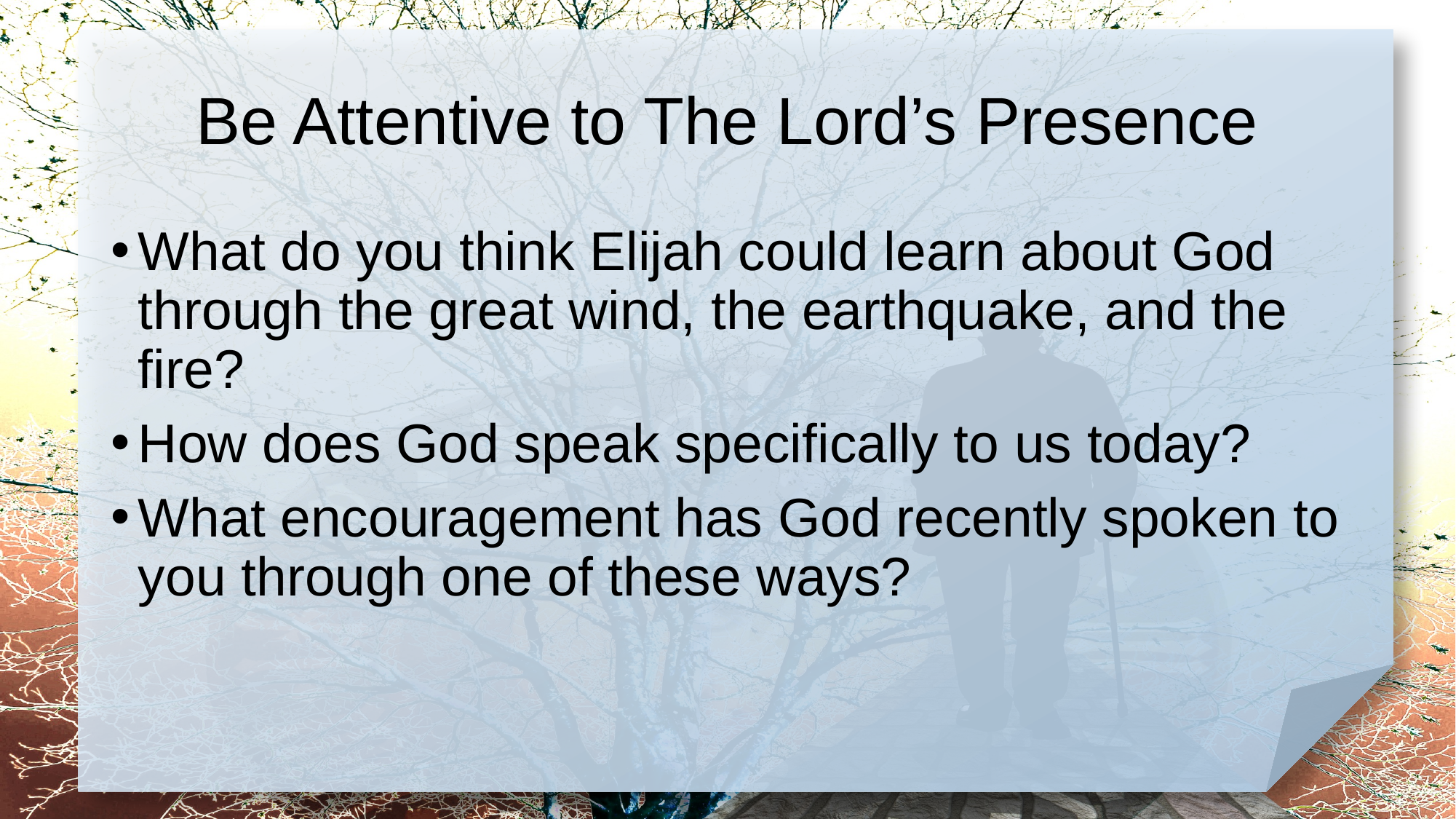

# Be Attentive to The Lord’s Presence
What do you think Elijah could learn about God through the great wind, the earthquake, and the fire?
How does God speak specifically to us today?
What encouragement has God recently spoken to you through one of these ways?